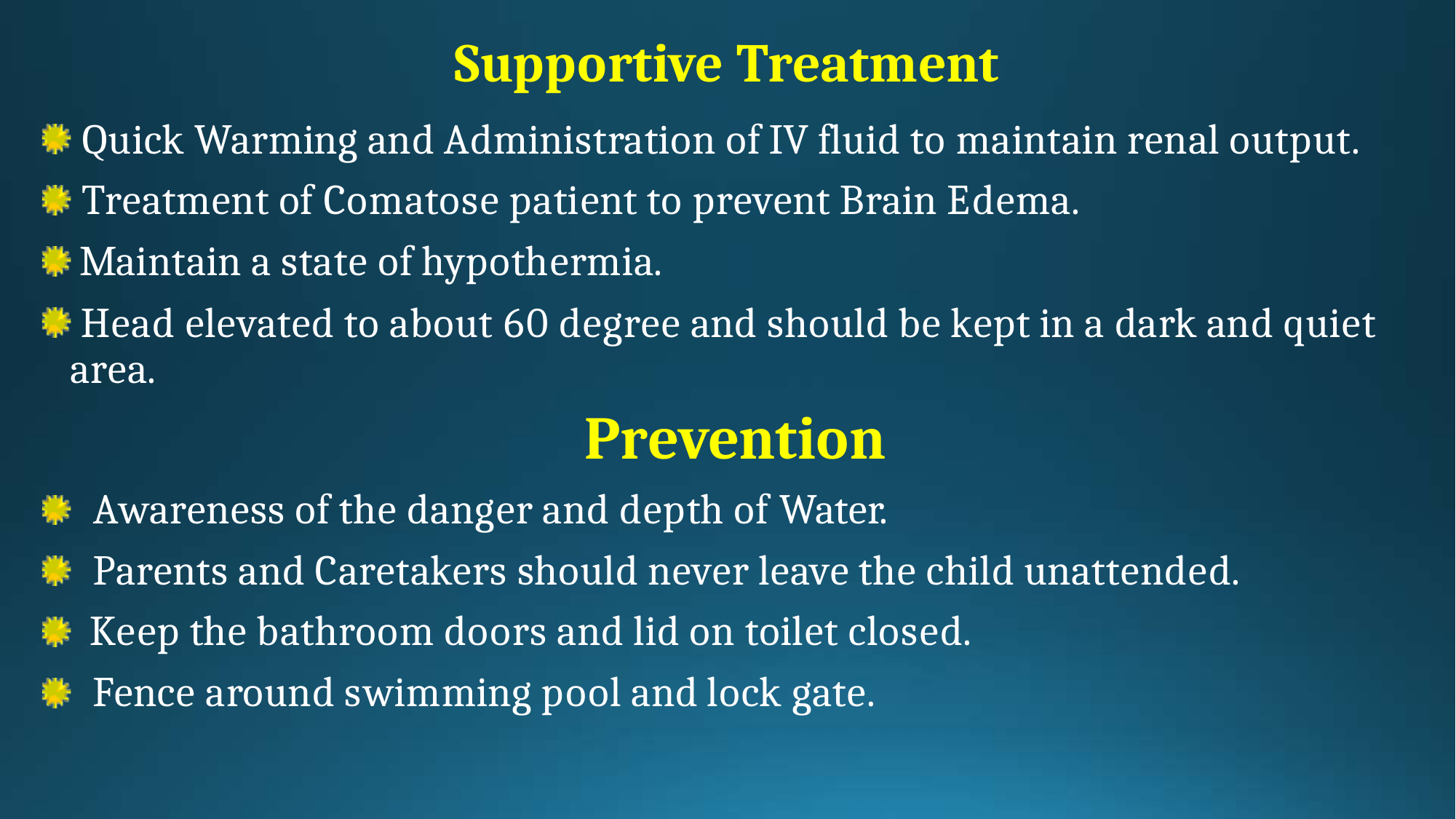

# Supportive Treatment
Quick Warming and Administration of IV fluid to maintain renal output.  Treatment of Comatose patient to prevent Brain Edema.
Maintain a state of hypothermia.
Head elevated to about 60 degree and should be kept in a dark and quiet  area.
Prevention
Awareness of the danger and depth of Water.
Parents and Caretakers should never leave the child unattended.  Keep the bathroom doors and lid on toilet closed.
Fence around swimming pool and lock gate.